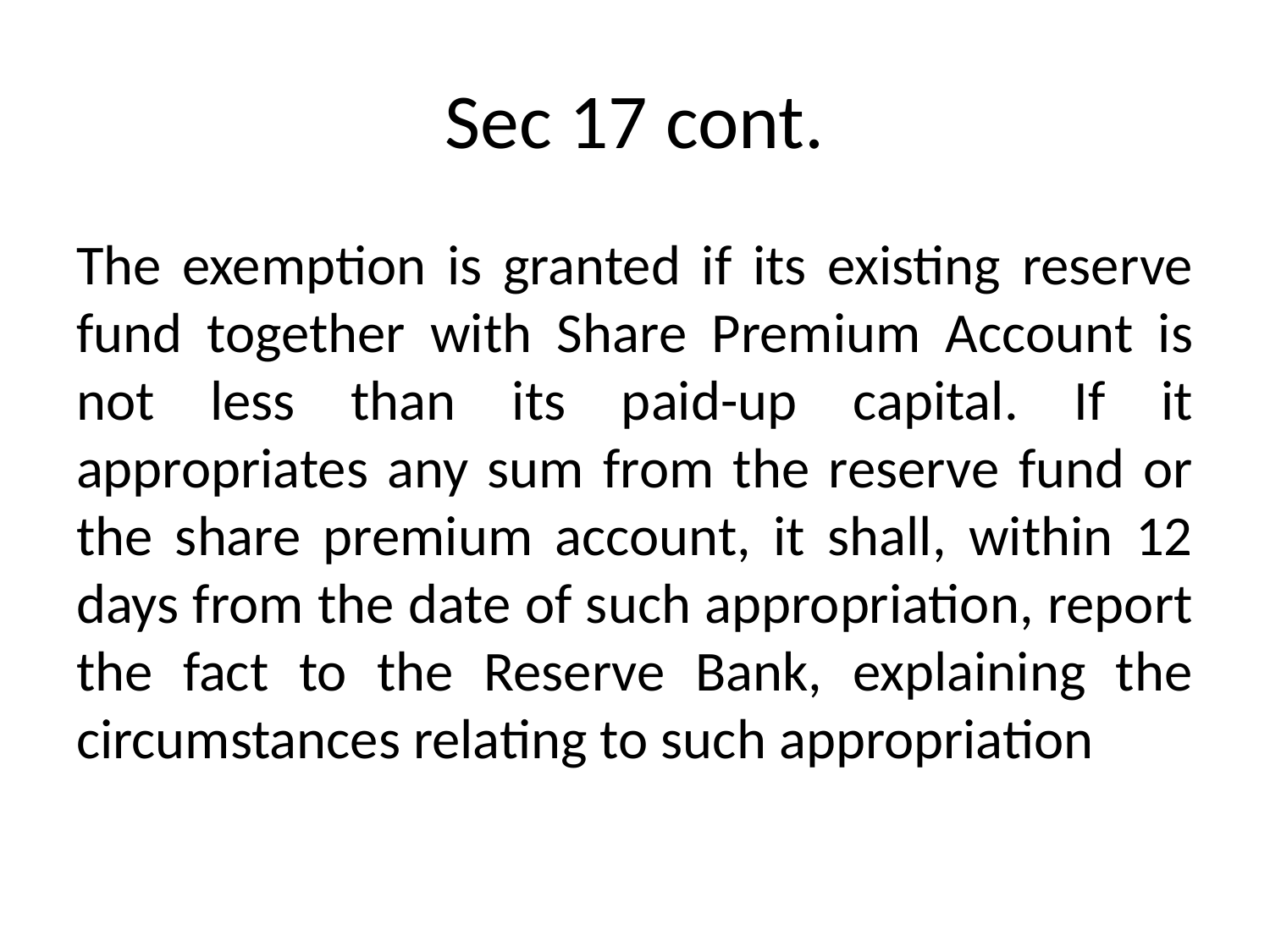

# Sec 17 cont.
The exemption is granted if its existing reserve fund together with Share Premium Account is not less than its paid-up capital. If it appropriates any sum from the reserve fund or the share premium account, it shall, within 12 days from the date of such appropriation, report the fact to the Reserve Bank, explaining the circumstances relating to such appropriation